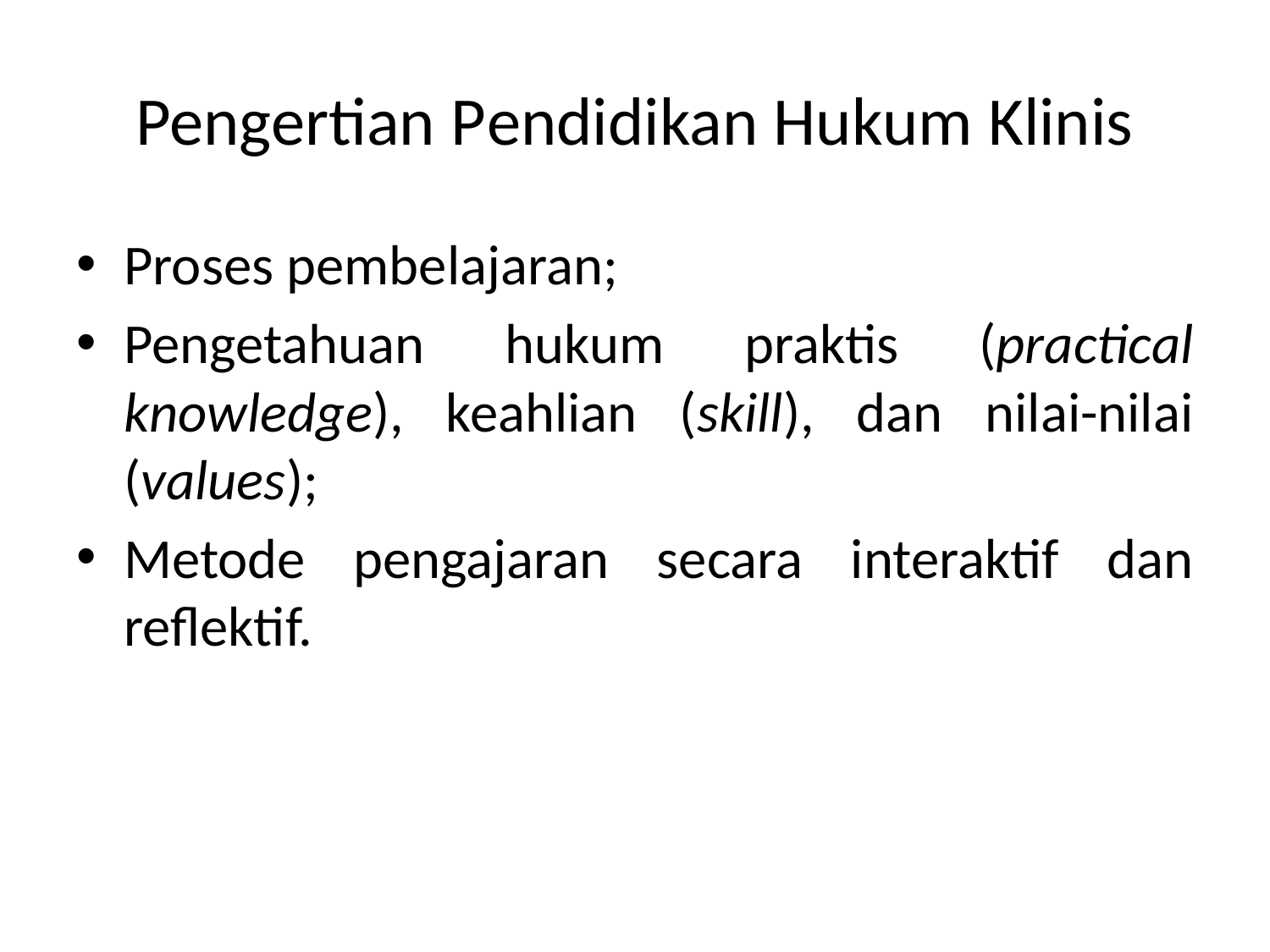

# Pengertian Pendidikan Hukum Klinis
Proses pembelajaran;
Pengetahuan hukum praktis (practical knowledge), keahlian (skill), dan nilai-nilai (values);
Metode pengajaran secara interaktif dan reflektif.